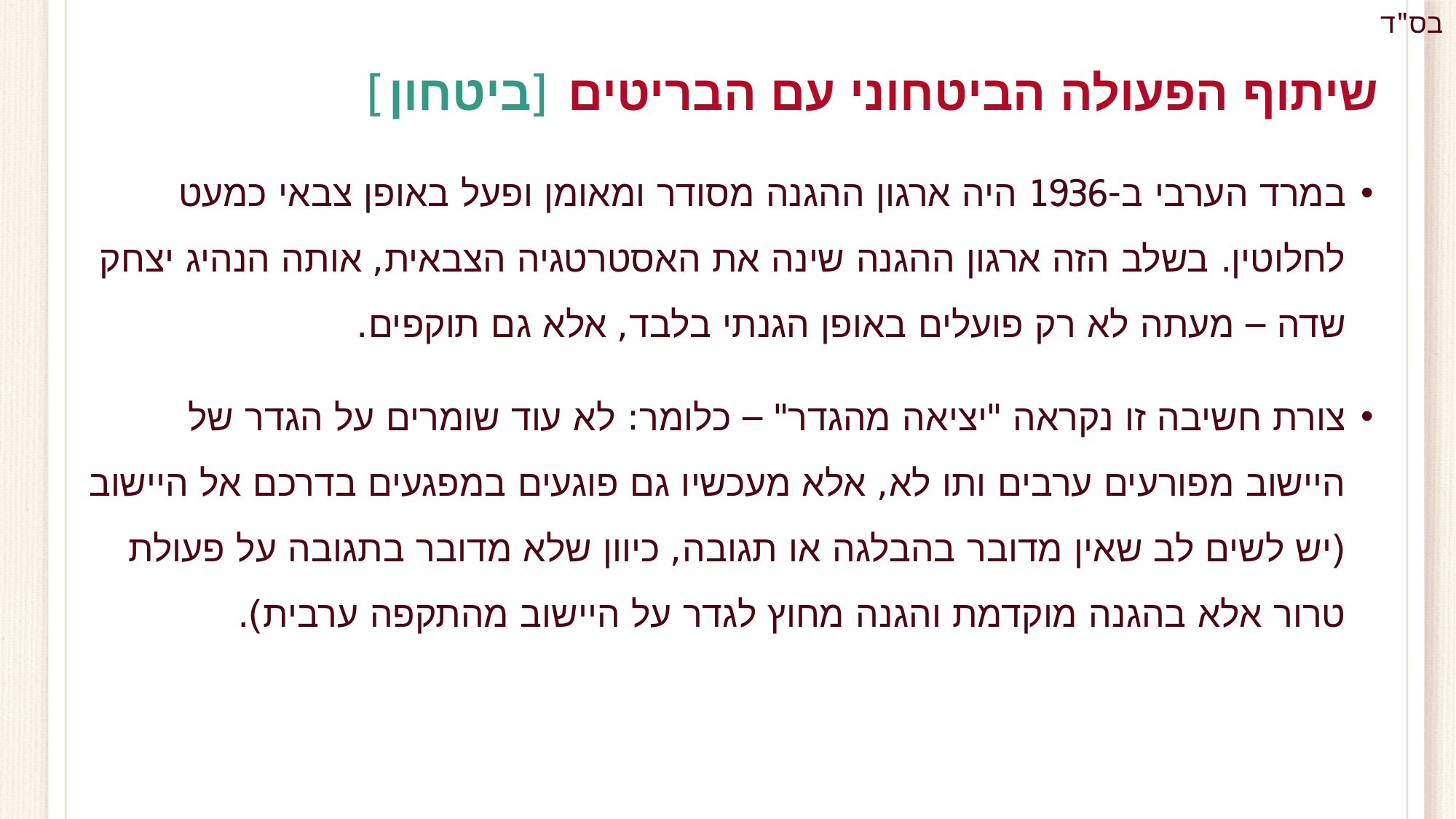

# שיתוף הפעולה הביטחוני עם הבריטים [ביטחון]
במרד הערבי ב-1936 היה ארגון ההגנה מסודר ומאומן ופעל באופן צבאי כמעט לחלוטין. בשלב הזה ארגון ההגנה שינה את האסטרטגיה הצבאית, אותה הנהיג יצחק שדה – מעתה לא רק פועלים באופן הגנתי בלבד, אלא גם תוקפים.
צורת חשיבה זו נקראה "יציאה מהגדר" – כלומר: לא עוד שומרים על הגדר של היישוב מפורעים ערבים ותו לא, אלא מעכשיו גם פוגעים במפגעים בדרכם אל היישוב (יש לשים לב שאין מדובר בהבלגה או תגובה, כיוון שלא מדובר בתגובה על פעולת טרור אלא בהגנה מוקדמת והגנה מחוץ לגדר על היישוב מהתקפה ערבית).